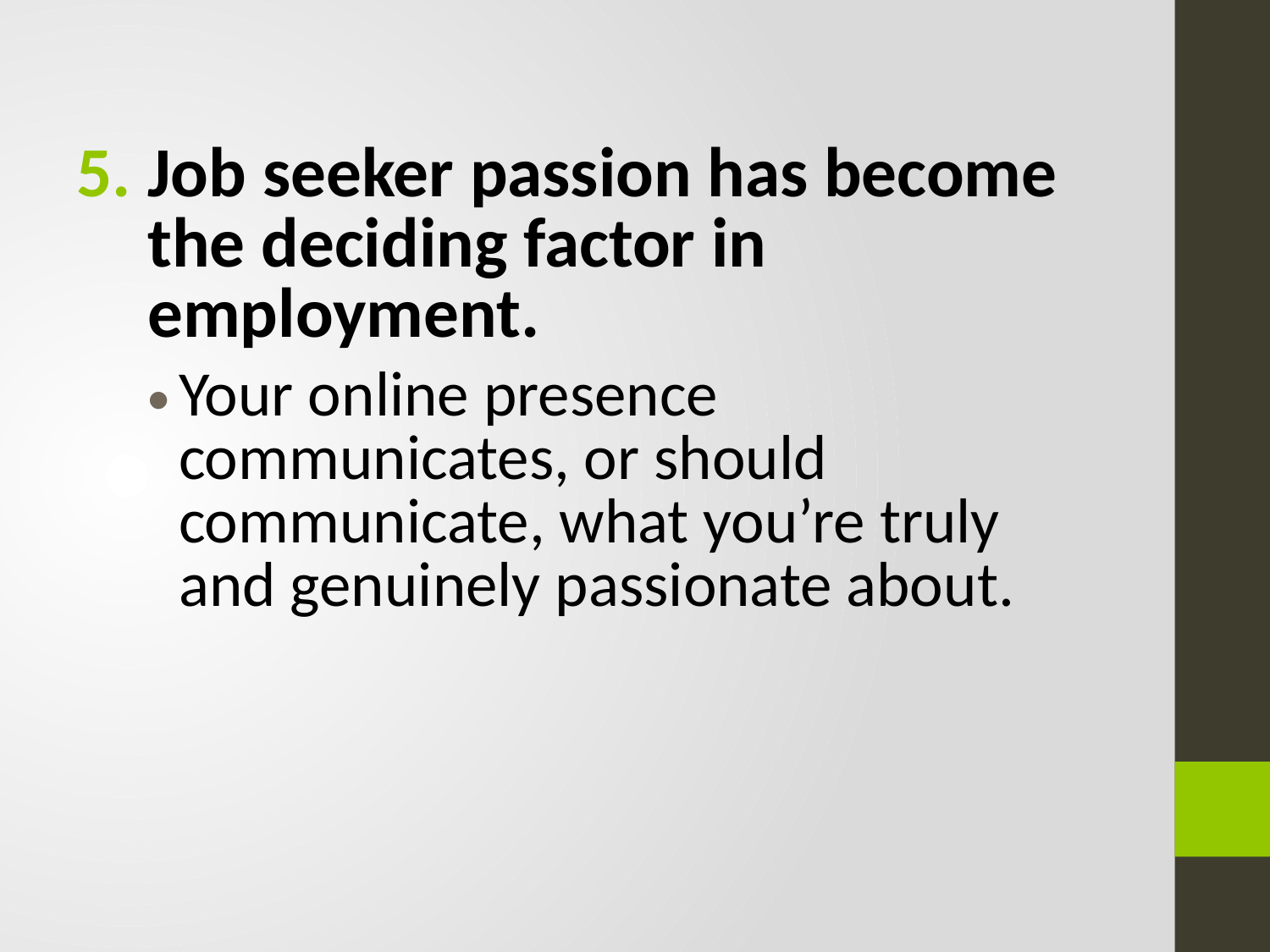

Job seeker passion has become the deciding factor in employment.
Your online presence communicates, or should communicate, what you’re truly and genuinely passionate about.